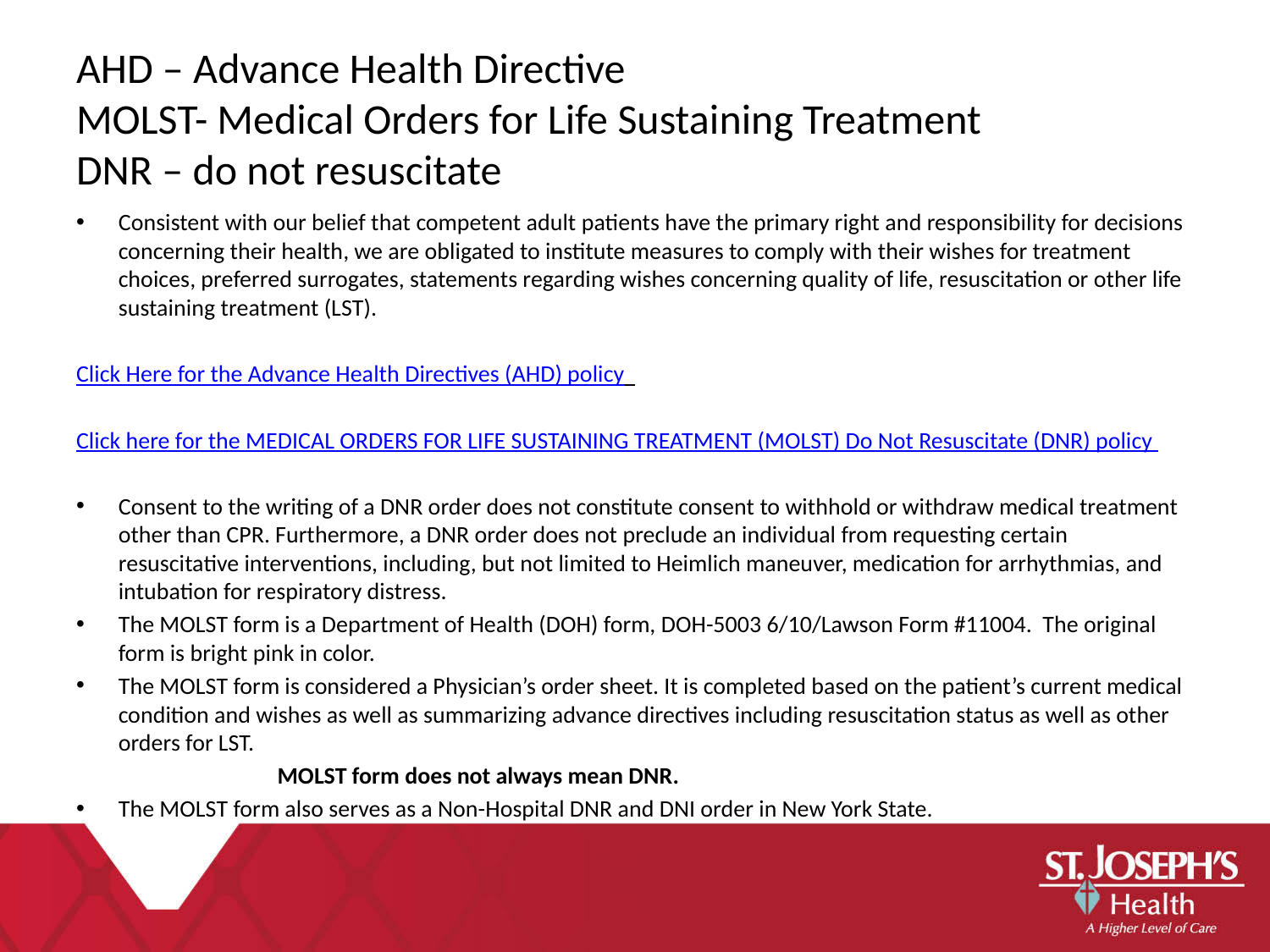

AHD – Advance Health Directive
MOLST- Medical Orders for Life Sustaining Treatment
DNR – do not resuscitate
Consistent with our belief that competent adult patients have the primary right and responsibility for decisions concerning their health, we are obligated to institute measures to comply with their wishes for treatment choices, preferred surrogates, statements regarding wishes concerning quality of life, resuscitation or other life sustaining treatment (LST).

Click Here for the Advance Health Directives (AHD) policy

Click here for the MEDICAL ORDERS FOR LIFE SUSTAINING TREATMENT (MOLST) Do Not Resuscitate (DNR) policy

Consent to the writing of a DNR order does not constitute consent to withhold or withdraw medical treatment other than CPR. Furthermore, a DNR order does not preclude an individual from requesting certain resuscitative interventions, including, but not limited to Heimlich maneuver, medication for arrhythmias, and intubation for respiratory distress.
The MOLST form is a Department of Health (DOH) form, DOH-5003 6/10/Lawson Form #11004.  The original form is bright pink in color.
The MOLST form is considered a Physician’s order sheet. It is completed based on the patient’s current medical condition and wishes as well as summarizing advance directives including resuscitation status as well as other orders for LST.
                                      MOLST form does not always mean DNR.
The MOLST form also serves as a Non-Hospital DNR and DNI order in New York State.